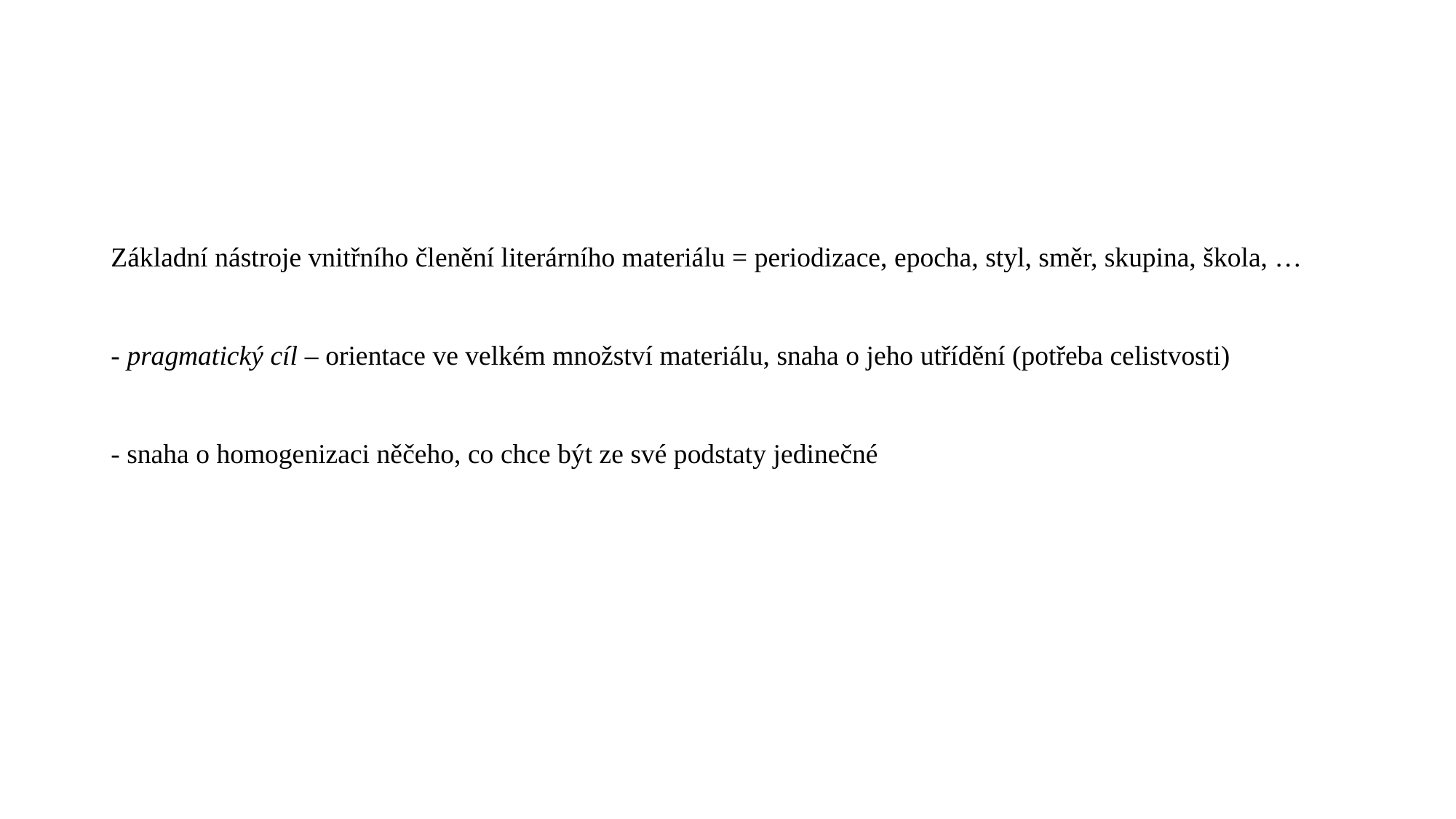

#
Základní nástroje vnitřního členění literárního materiálu = periodizace, epocha, styl, směr, skupina, škola, …

- pragmatický cíl – orientace ve velkém množství materiálu, snaha o jeho utřídění (potřeba celistvosti)

- snaha o homogenizaci něčeho, co chce být ze své podstaty jedinečné